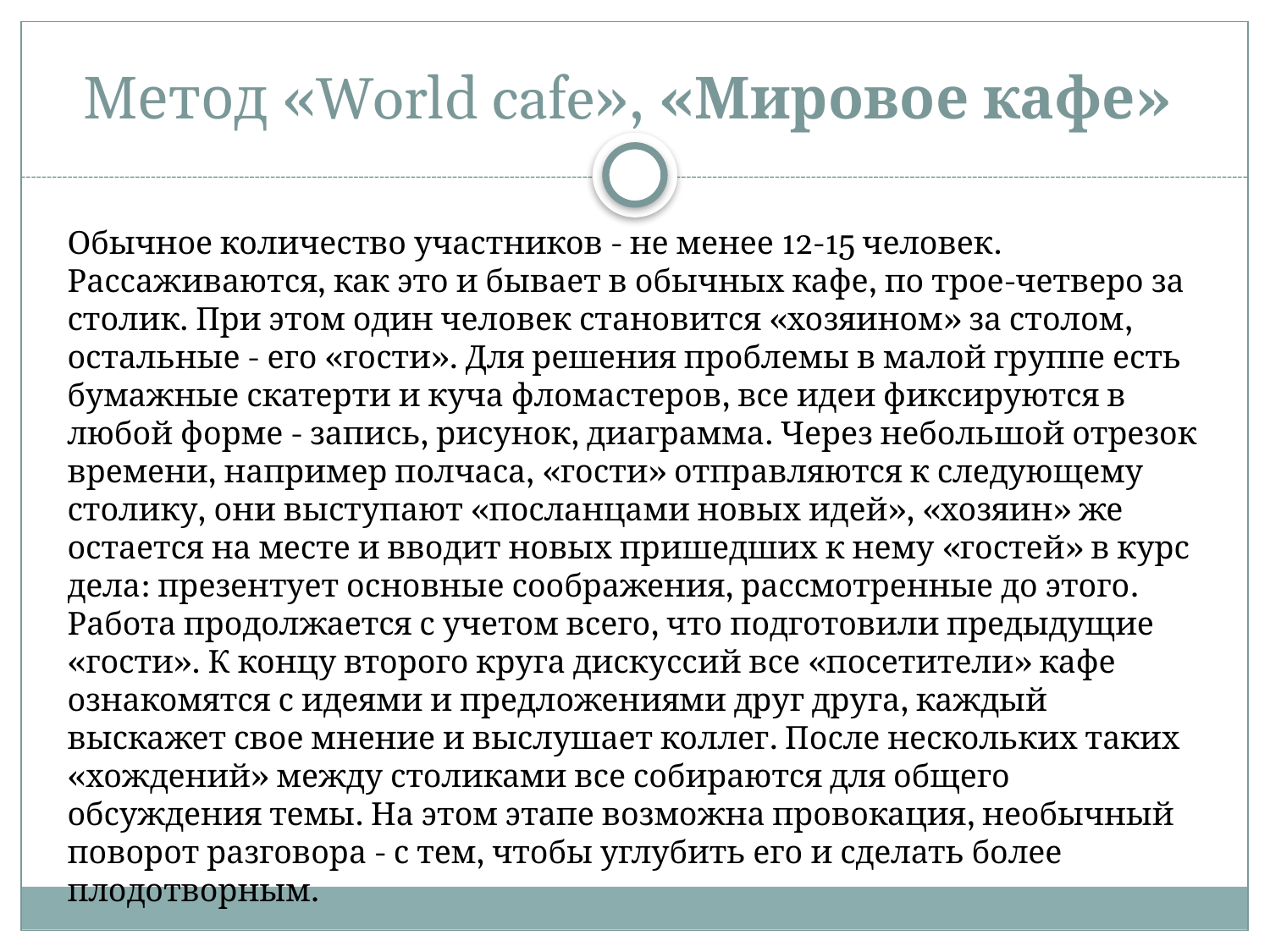

# Метод «World cafe», «Мировое кафе»
Обычное количество участников - не менее 12-15 человек. Рассаживаются, как это и бывает в обычных кафе, по трое-четверо за столик. При этом один человек становится «хозяином» за столом, остальные - его «гости». Для решения проблемы в малой группе есть бумажные скатерти и куча фломастеров, все идеи фиксируются в любой форме - запись, рисунок, диаграмма. Через небольшой отрезок времени, например полчаса, «гости» отправляются к следующему столику, они выступают «посланцами новых идей», «хозяин» же остается на месте и вводит новых пришедших к нему «гостей» в курс дела: презентует основные соображения, рассмотренные до этого. Работа продолжается с учетом всего, что подготовили предыдущие «гости». К концу второго круга дискуссий все «посетители» кафе ознакомятся с идеями и предложениями друг друга, каждый выскажет свое мнение и выслушает коллег. После нескольких таких «хождений» между столиками все собираются для общего обсуждения темы. На этом этапе возможна провокация, необычный поворот разговора - с тем, чтобы углубить его и сделать более плодотворным.